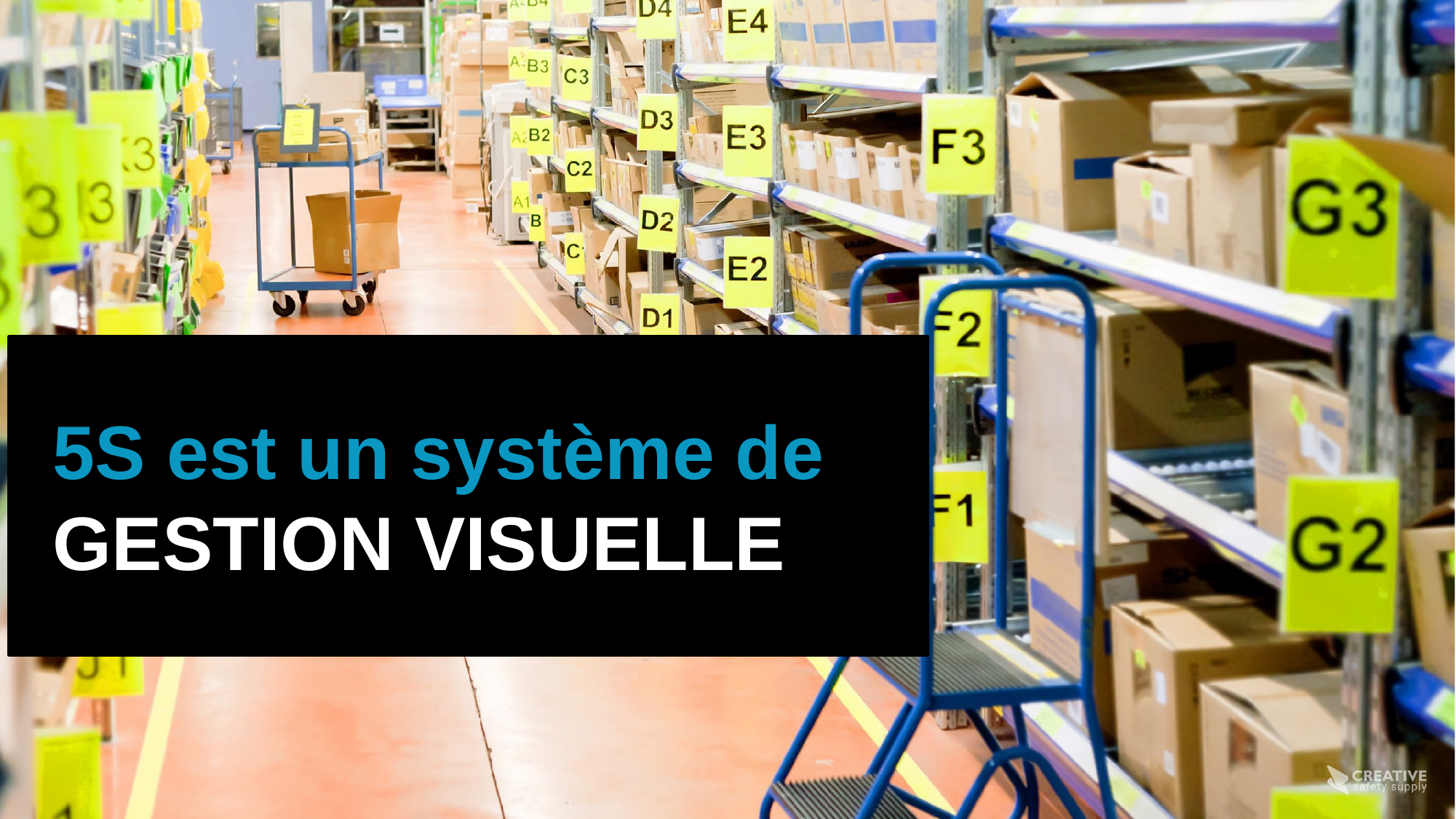

5S est un système de
GESTION VISUELLE